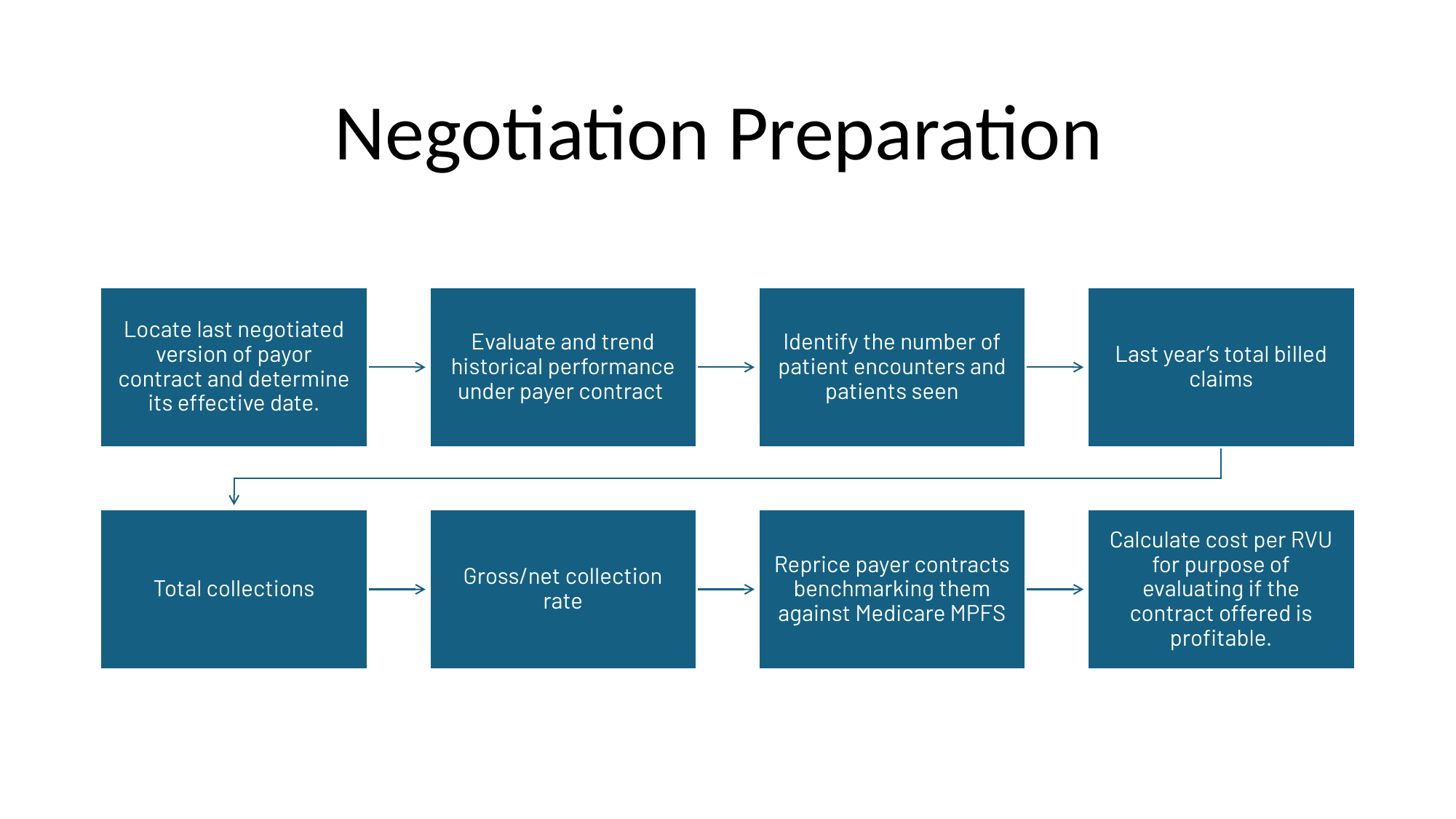

# Negotiation Preparation

Locate last negotiated version of payor contract and determine its effective date.

Evaluate and trend historical performance under payer contract

Identify the number of patient encounters and patients seen

Last year’s total billed claims

Total collections

Gross/net collection rate

Reprice payer contracts benchmarking them against Medicare MPFS
Calculate cost per RVU for purpose of evaluating if the contract offered is profitable.